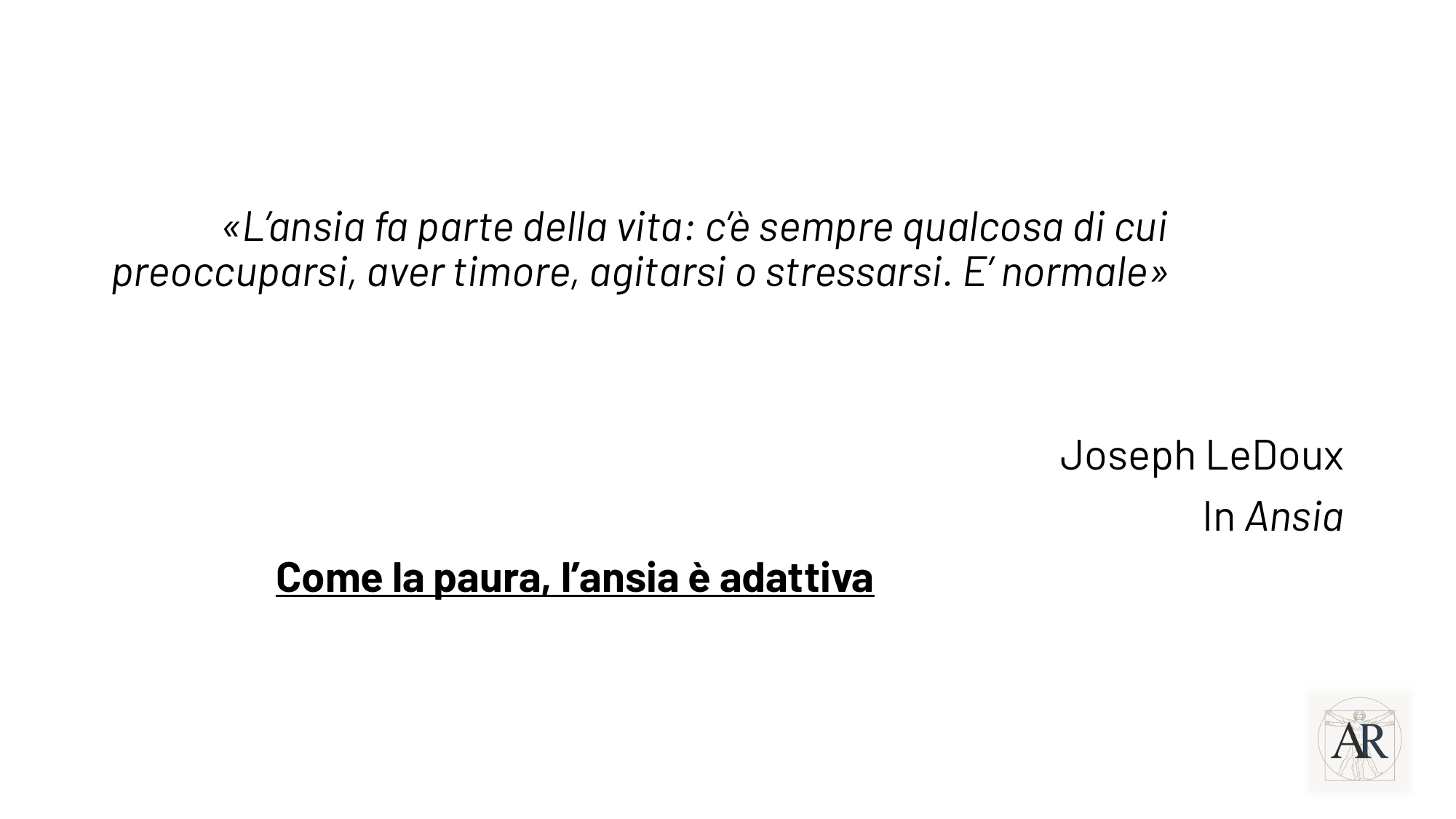

«L’ansia fa parte della vita: c’è sempre qualcosa di cui preoccuparsi, aver timore, agitarsi o stressarsi. E’ normale»

Joseph LeDoux
In Ansia
Come la paura, l’ansia è adattiva